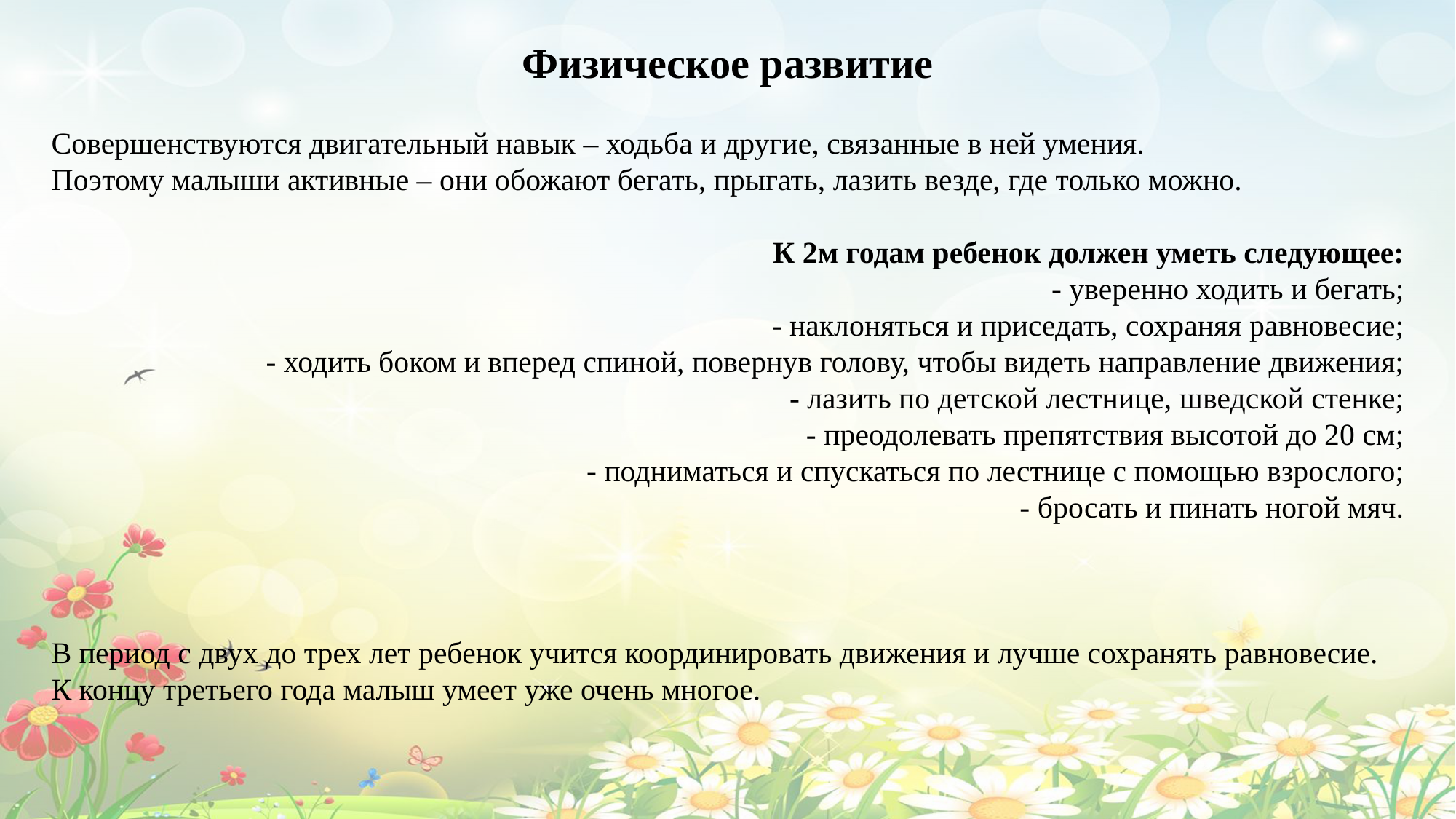

Физическое развитие

Совершенствуются двигательный навык – ходьба и другие, связанные в ней умения.
Поэтому малыши активные – они обожают бегать, прыгать, лазить везде, где только можно.

К 2м годам ребенок должен уметь следующее:
- уверенно ходить и бегать;
- наклоняться и приседать, сохраняя равновесие;
- ходить боком и вперед спиной, повернув голову, чтобы видеть направление движения;
- лазить по детской лестнице, шведской стенке;
- преодолевать препятствия высотой до 20 см;
- подниматься и спускаться по лестнице с помощью взрослого;
- бросать и пинать ногой мяч.

В период с двух до трех лет ребенок учится координировать движения и лучше сохранять равновесие. К концу третьего года малыш умеет уже очень многое.